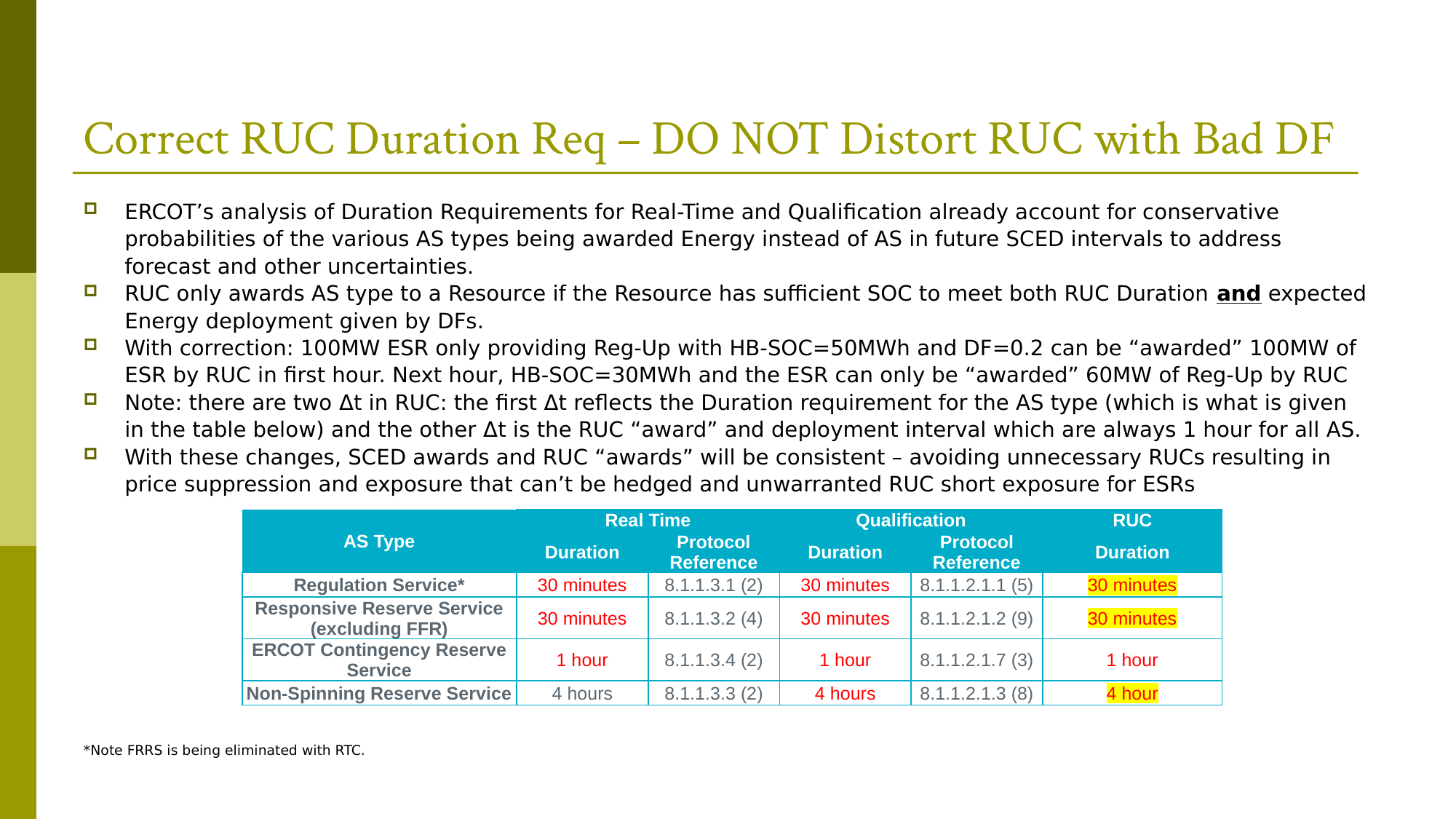

# Correct RUC Duration Req – DO NOT Distort RUC with Bad DF
ERCOT’s analysis of Duration Requirements for Real-Time and Qualification already account for conservative probabilities of the various AS types being awarded Energy instead of AS in future SCED intervals to address forecast and other uncertainties.
RUC only awards AS type to a Resource if the Resource has sufficient SOC to meet both RUC Duration and expected Energy deployment given by DFs.
With correction: 100MW ESR only providing Reg-Up with HB-SOC=50MWh and DF=0.2 can be “awarded” 100MW of ESR by RUC in first hour. Next hour, HB-SOC=30MWh and the ESR can only be “awarded” 60MW of Reg-Up by RUC
Note: there are two Δt in RUC: the first Δt reflects the Duration requirement for the AS type (which is what is given in the table below) and the other Δt is the RUC “award” and deployment interval which are always 1 hour for all AS.
With these changes, SCED awards and RUC “awards” will be consistent – avoiding unnecessary RUCs resulting in price suppression and exposure that can’t be hedged and unwarranted RUC short exposure for ESRs

*Note FRRS is being eliminated with RTC.

| AS Type | Real Time |  | Qualification |  | RUC |
| --- | --- | --- | --- | --- | --- |
|  | Duration | Protocol Reference | Duration | Protocol Reference | Duration |
| Regulation Service\* | 30 minutes | 8.1.1.3.1 (2) | 30 minutes | 8.1.1.2.1.1 (5) | 30 minutes |
| Responsive Reserve Service (excluding FFR) | 30 minutes | 8.1.1.3.2 (4) | 30 minutes | 8.1.1.2.1.2 (9) | 30 minutes |
| ERCOT Contingency Reserve Service | 1 hour | 8.1.1.3.4 (2) | 1 hour | 8.1.1.2.1.7 (3) | 1 hour |
| Non-Spinning Reserve Service | 4 hours | 8.1.1.3.3 (2) | 4 hours | 8.1.1.2.1.3 (8) | 4 hour |
5